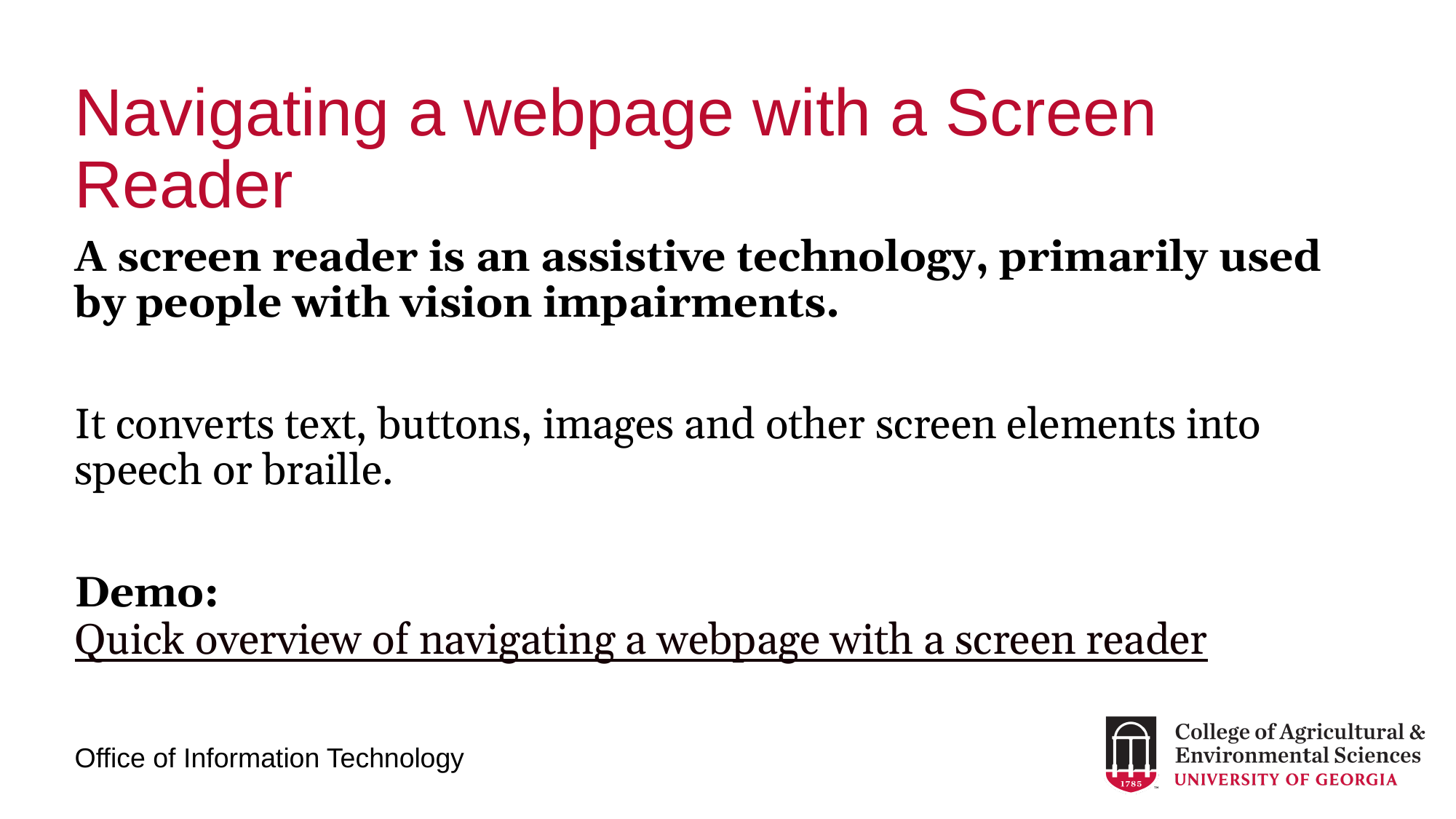

# Navigating a webpage with a Screen Reader
A screen reader is an assistive technology, primarily used by people with vision impairments.

It converts text, buttons, images and other screen elements into speech or braille.

Demo:
Quick overview of navigating a webpage with a screen reader
Office of Information Technology